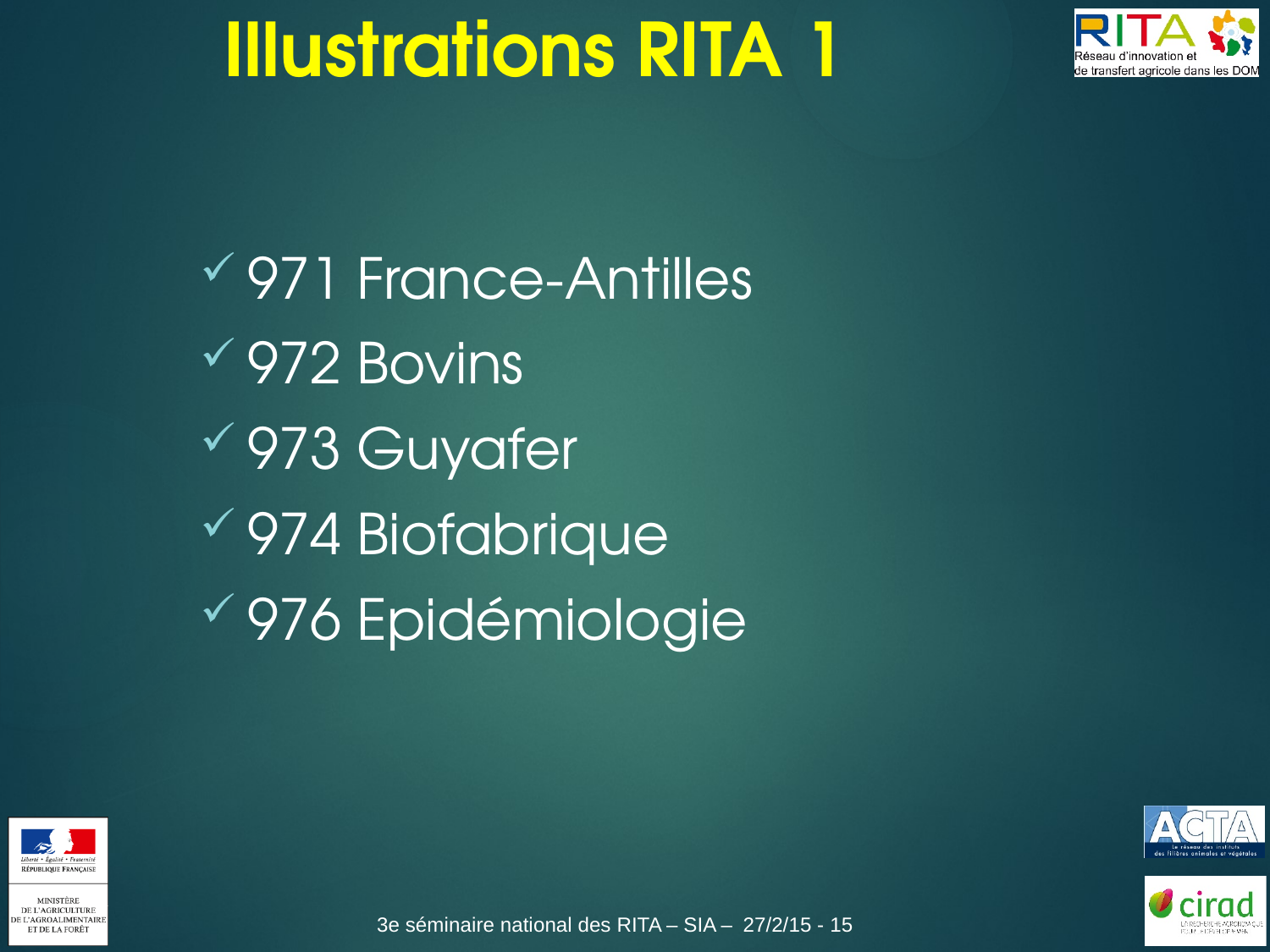

# Illustrations RITA 1
971 France-Antilles
972 Bovins
973 Guyafer
974 Biofabrique
976 Epidémiologie